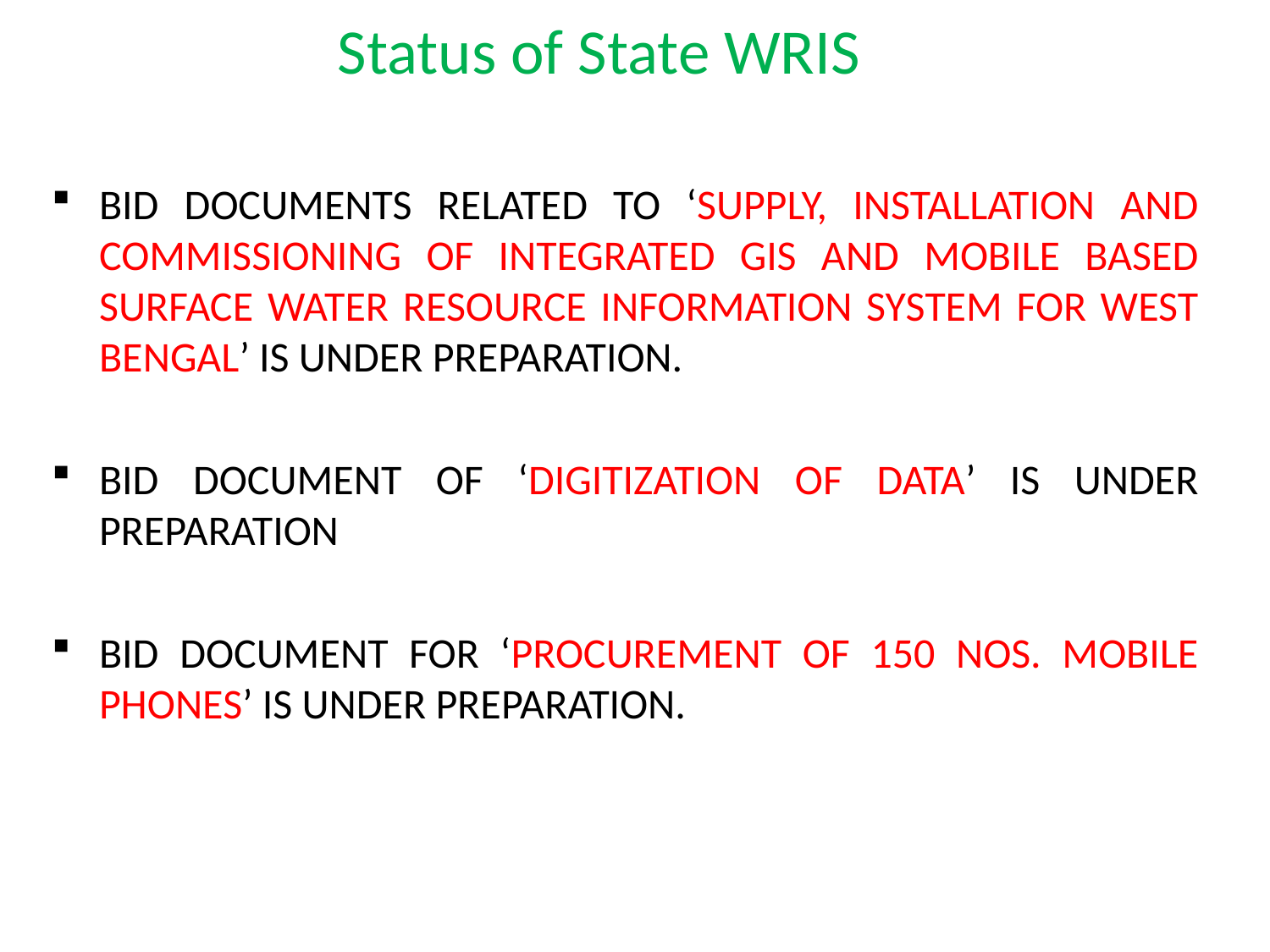

# Status of State WRIS
Bid documents related to ‘Supply, Installation and Commissioning of Integrated GIS and Mobile Based Surface Water Resource Information System for West Bengal’ is under preparation.

Bid document of ‘Digitization of data’ is under preparation

Bid document for ‘procurement of 150 nos. mobile phones’ is under preparation.